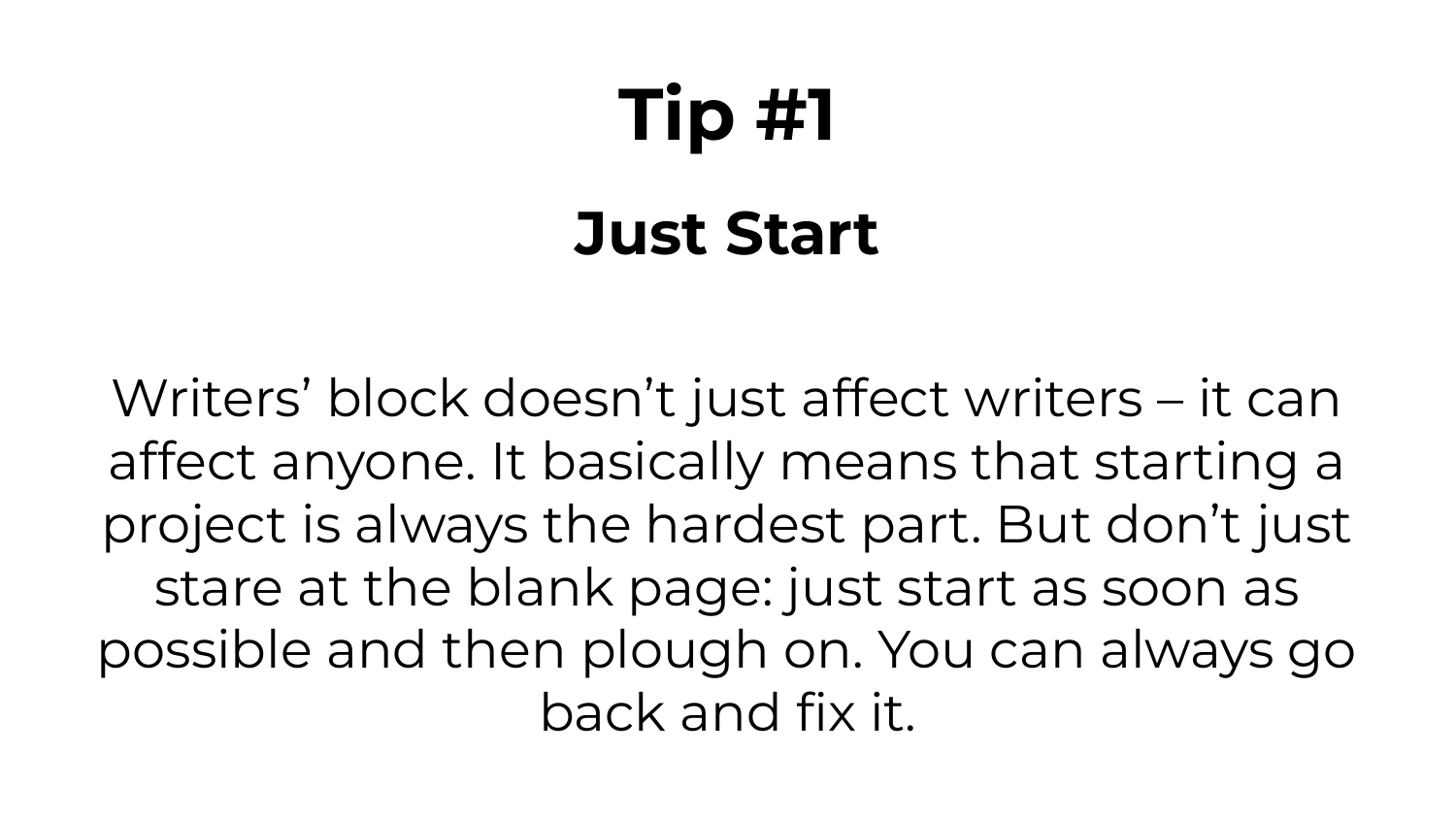

# Tip #1
Just Start

Writers’ block doesn’t just affect writers – it can affect anyone. It basically means that starting a project is always the hardest part. But don’t just stare at the blank page: just start as soon as possible and then plough on. You can always go back and fix it.